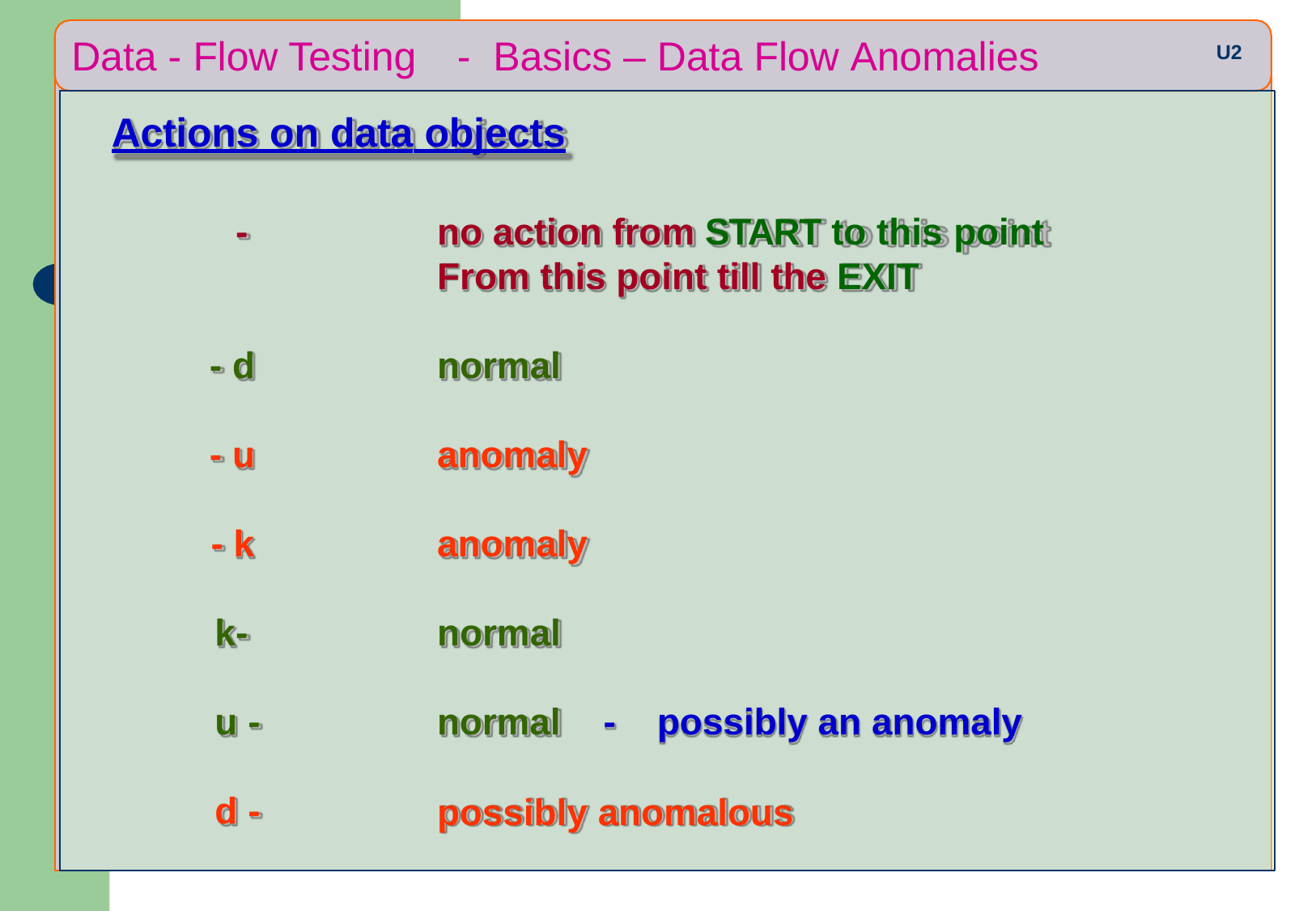

# Data - Flow Testing	-	Basics – Data Flow Anomalies
U2

Actions on data objects

-
no action from START to this point
From this point till the EXIT

- d
normal

- u
anomaly

- k
anomaly

k-
normal

u -
normal	-	possibly an anomaly

possibly anomalous

d -